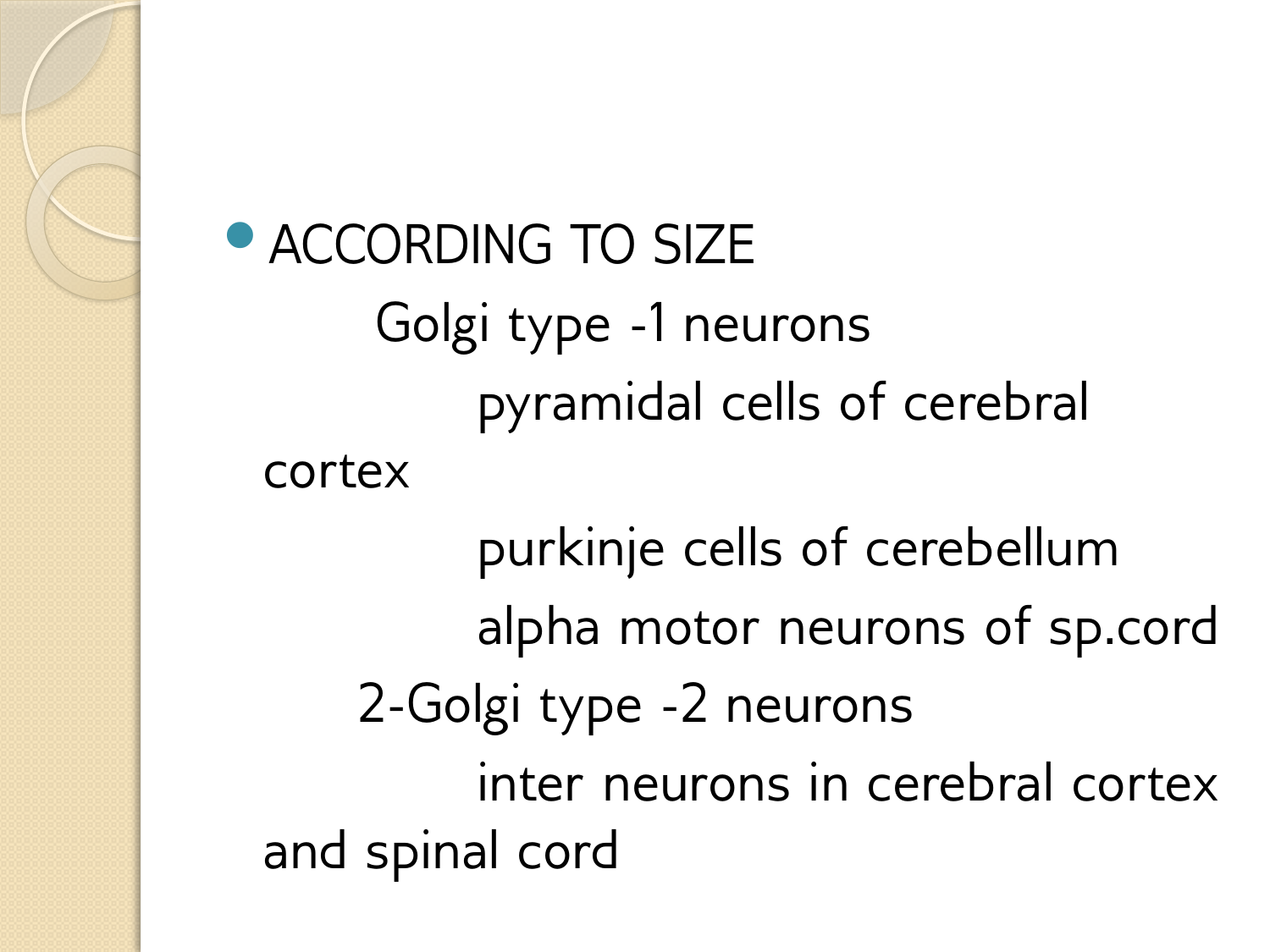

ACCORDING TO SIZE
         Golgi type -1 neurons
               pyramidal cells of cerebral cortex
               purkinje cells of cerebellum
               alpha motor neurons of sp.cord
        2-Golgi type -2 neurons
               inter neurons in cerebral cortex and spinal cord